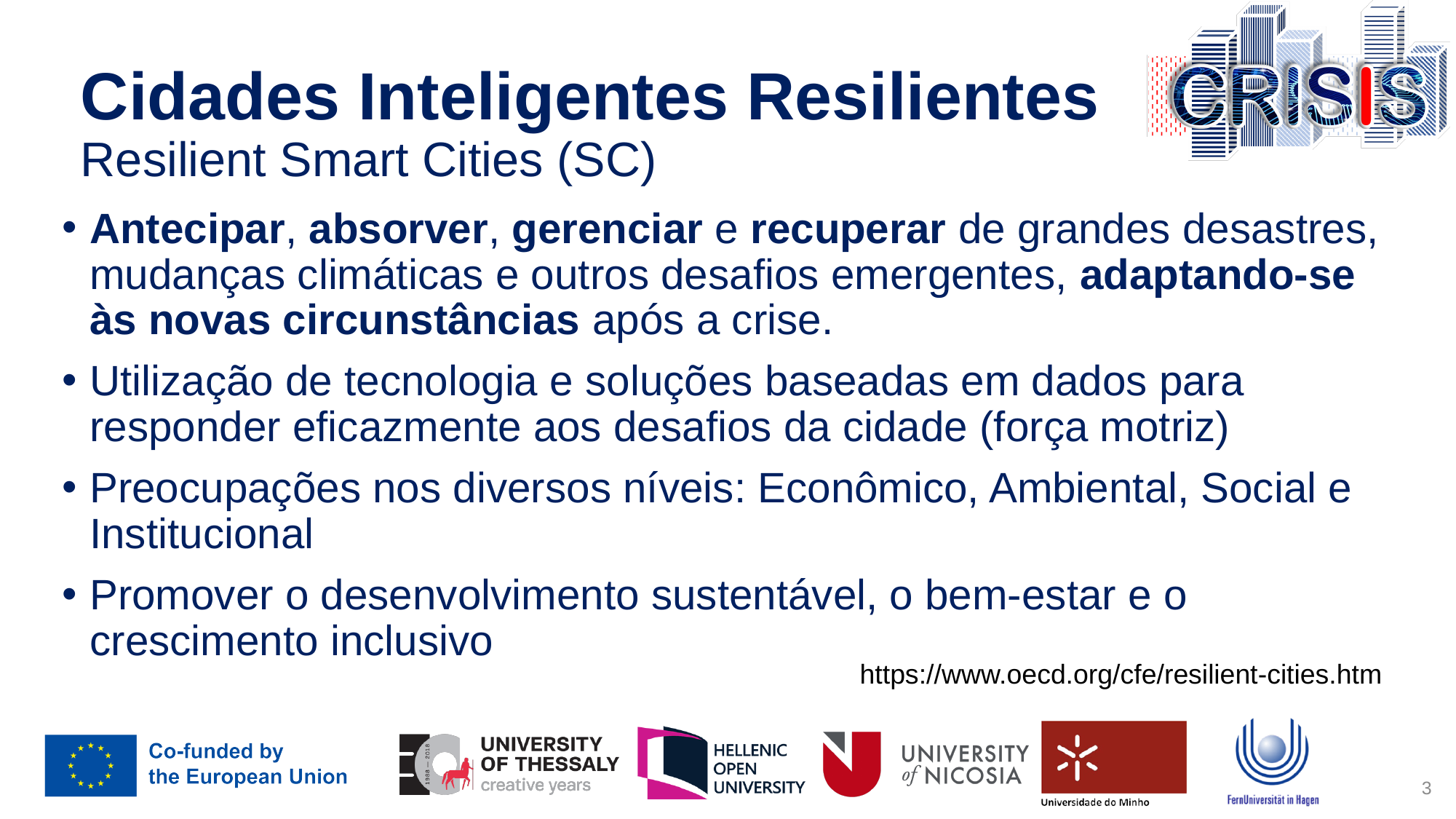

Cidades Inteligentes Resilientes Resilient Smart Cities (SC)
Antecipar, absorver, gerenciar e recuperar de grandes desastres, mudanças climáticas e outros desafios emergentes, adaptando-se às novas circunstâncias após a crise.
Utilização de tecnologia e soluções baseadas em dados para responder eficazmente aos desafios da cidade (força motriz)
Preocupações nos diversos níveis: Econômico, Ambiental, Social e Institucional
Promover o desenvolvimento sustentável, o bem-estar e o crescimento inclusivo
https://www.oecd.org/cfe/resilient-cities.htm
3